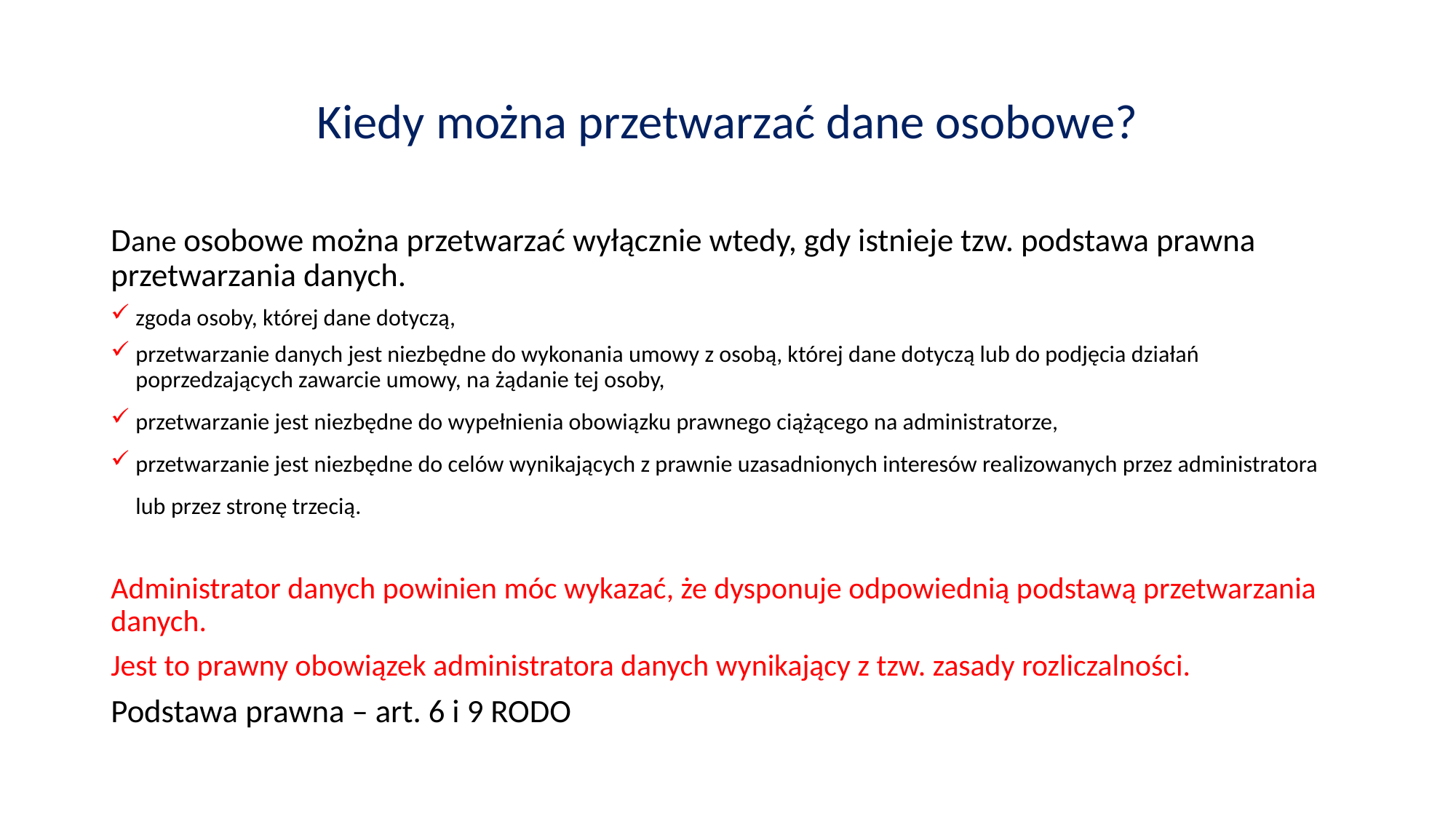

# Kiedy można przetwarzać dane osobowe?
Dane osobowe można przetwarzać wyłącznie wtedy, gdy istnieje tzw. podstawa prawna przetwarzania danych.
zgoda osoby, której dane dotyczą,
przetwarzanie danych jest niezbędne do wykonania umowy z osobą, której dane dotyczą lub do podjęcia działań poprzedzających zawarcie umowy, na żądanie tej osoby,
przetwarzanie jest niezbędne do wypełnienia obowiązku prawnego ciążącego na administratorze,
przetwarzanie jest niezbędne do celów wynikających z prawnie uzasadnionych interesów realizowanych przez administratora lub przez stronę trzecią.

Administrator danych powinien móc wykazać, że dysponuje odpowiednią podstawą przetwarzania danych.
Jest to prawny obowiązek administratora danych wynikający z tzw. zasady rozliczalności.
Podstawa prawna – art. 6 i 9 RODO